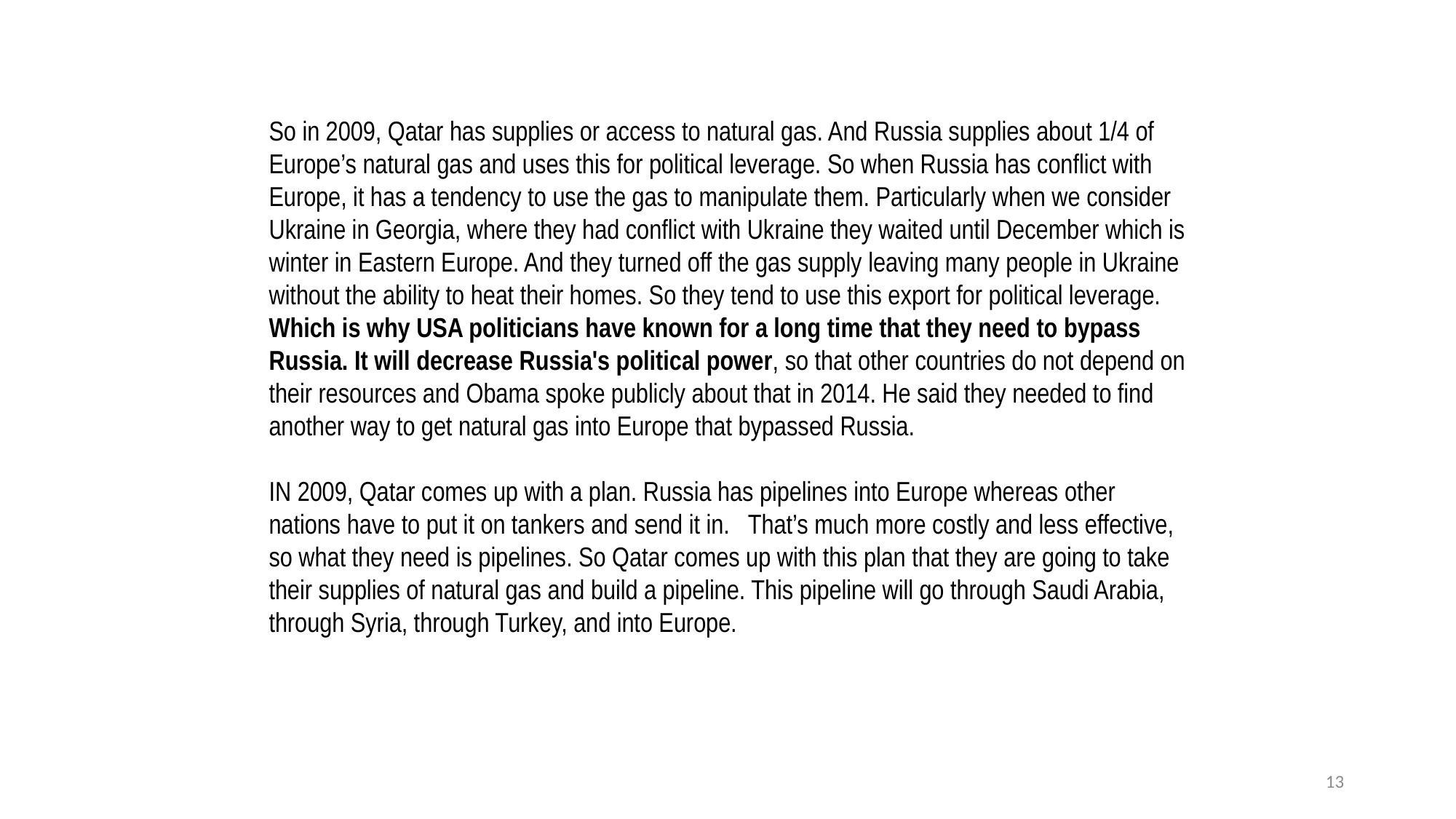

So in 2009, Qatar has supplies or access to natural gas. And Russia supplies about 1/4 of Europe’s natural gas and uses this for political leverage. So when Russia has conflict with Europe, it has a tendency to use the gas to manipulate them. Particularly when we consider Ukraine in Georgia, where they had conflict with Ukraine they waited until December which is winter in Eastern Europe. And they turned off the gas supply leaving many people in Ukraine without the ability to heat their homes. So they tend to use this export for political leverage. Which is why USA politicians have known for a long time that they need to bypass Russia. It will decrease Russia's political power, so that other countries do not depend on their resources and Obama spoke publicly about that in 2014. He said they needed to find another way to get natural gas into Europe that bypassed Russia.

IN 2009, Qatar comes up with a plan. Russia has pipelines into Europe whereas other nations have to put it on tankers and send it in.   That’s much more costly and less effective, so what they need is pipelines. So Qatar comes up with this plan that they are going to take their supplies of natural gas and build a pipeline. This pipeline will go through Saudi Arabia, through Syria, through Turkey, and into Europe.

13